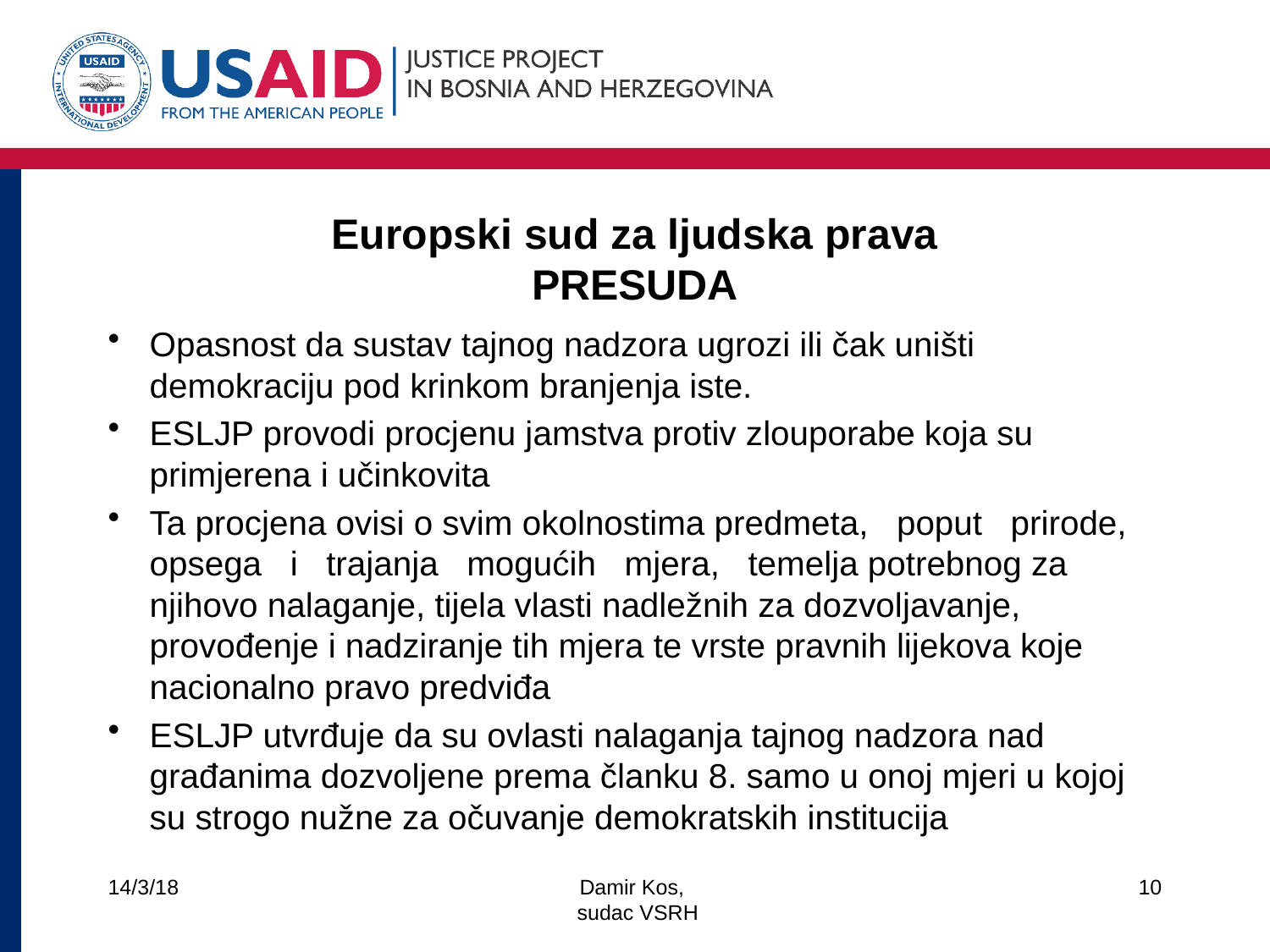

# Europski sud za ljudska prava PRESUDA
Opasnost da sustav tajnog nadzora ugrozi ili čak uništi demokraciju pod krinkom branjenja iste.
ESLJP provodi procjenu jamstva protiv zlouporabe koja su primjerena i učinkovita
Ta procjena ovisi o svim okolnostima predmeta,   poput   prirode,   opsega   i   trajanja   mogućih   mjera,   temelja potrebnog za njihovo nalaganje, tijela vlasti nadležnih za dozvoljavanje, provođenje i nadziranje tih mjera te vrste pravnih lijekova koje nacionalno pravo predviđa
ESLJP utvrđuje da su ovlasti nalaganja tajnog nadzora nad građanima dozvoljene prema članku 8. samo u onoj mjeri u kojoj su strogo nužne za očuvanje demokratskih institucija

14/3/18
Damir Kos,
 sudac VSRH
10